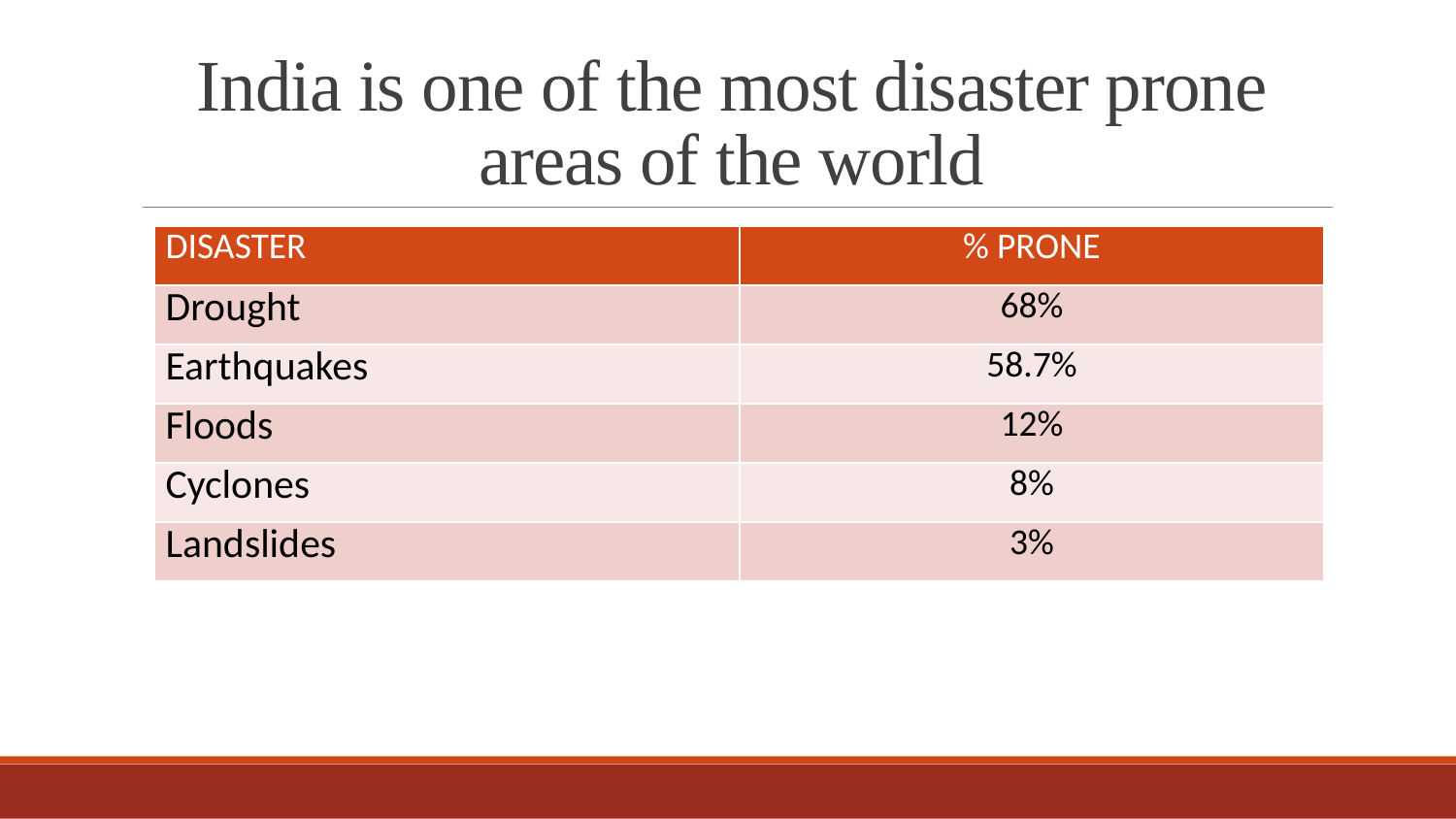

# India is one of the most disaster prone areas of the world
| DISASTER | % PRONE |
| --- | --- |
| Drought | 68% |
| Earthquakes | 58.7% |
| Floods | 12% |
| Cyclones | 8% |
| Landslides | 3% |